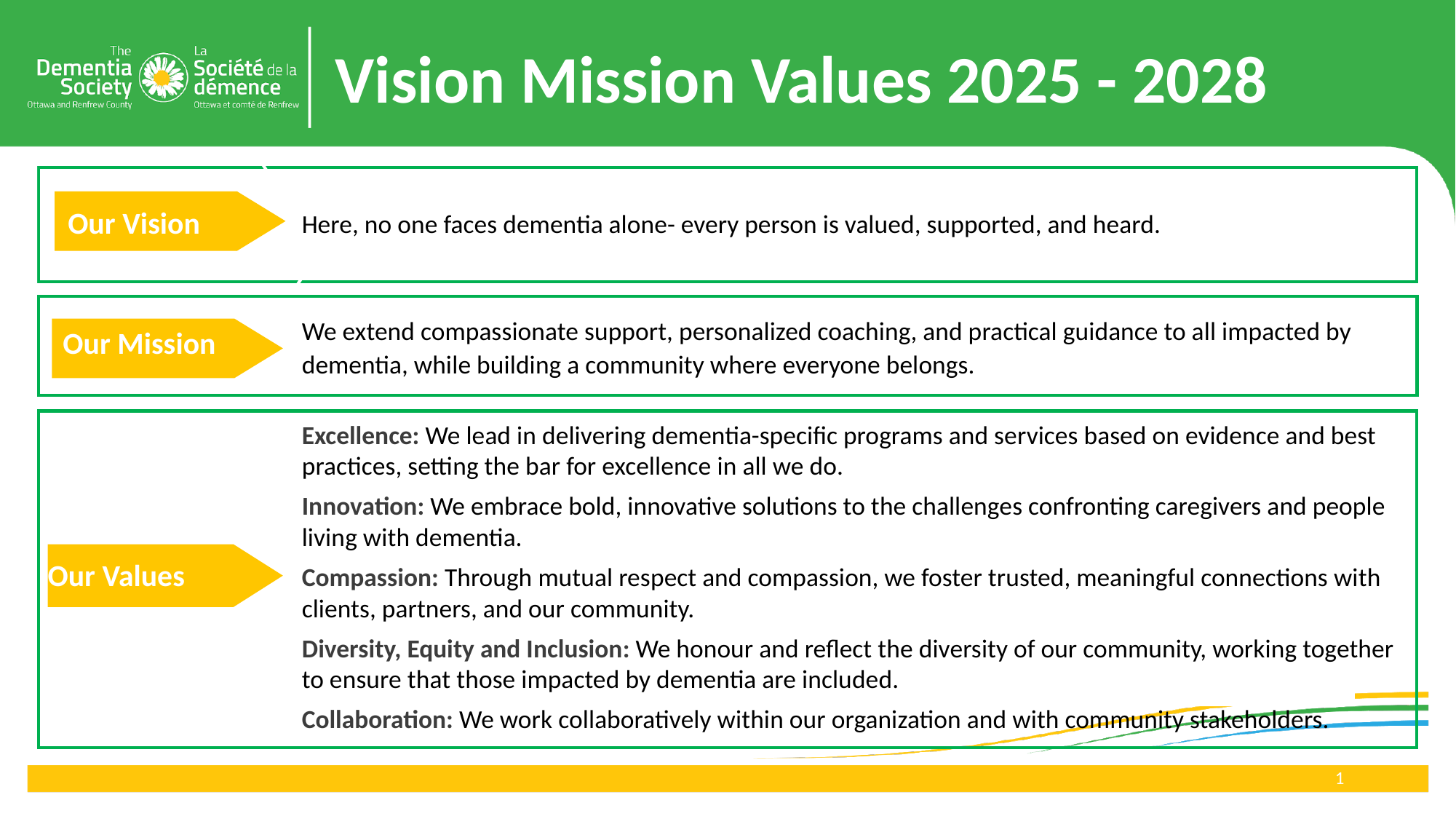

# Vision Mission Values 2025 - 2028

Here, no one faces dementia alone- every person is valued, supported, and heard.

Our Vision
Our Mission

Our Mission
We extend compassionate support, personalized coaching, and practical guidance to all impacted by dementia, while building a community where everyone belongs.

Excellence: We lead in delivering dementia-specific programs and services based on evidence and best practices, setting the bar for excellence in all we do.
Innovation: We embrace bold, innovative solutions to the challenges confronting caregivers and people living with dementia.
Compassion: Through mutual respect and compassion, we foster trusted, meaningful connections with clients, partners, and our community.
Diversity, Equity and Inclusion: We honour and reflect the diversity of our community, working together to ensure that those impacted by dementia are included.
Collaboration: We work collaboratively within our organization and with community stakeholders.

Our Values
1